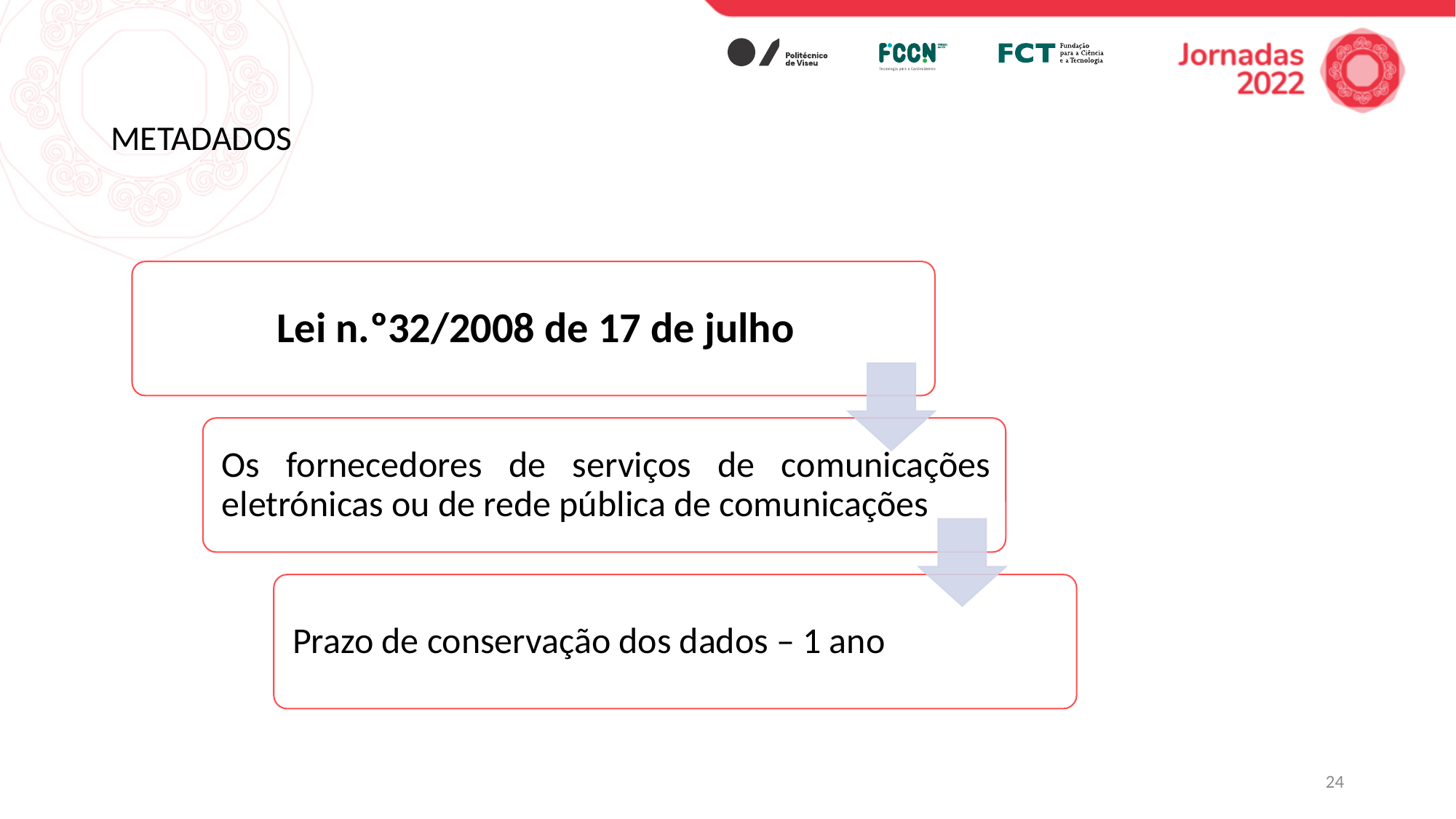

# METADADOS

Lei n.º32/2008 de 17 de julho
Os fornecedores de serviços de comunicações eletrónicas ou de rede pública de comunicações
Prazo de conservação dos dados – 1 ano

24